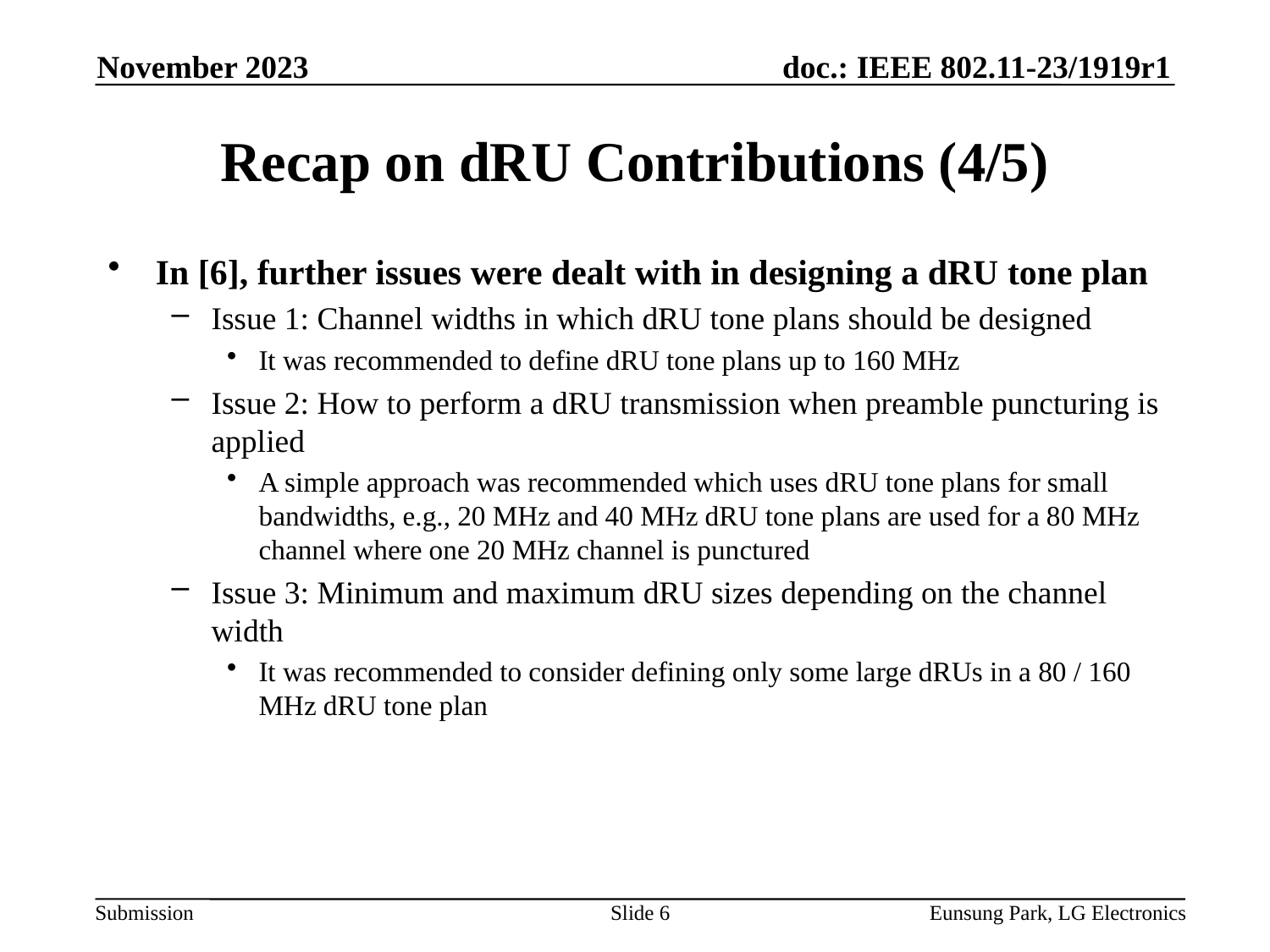

November 2023
# Recap on dRU Contributions (4/5)
In [6], further issues were dealt with in designing a dRU tone plan
Issue 1: Channel widths in which dRU tone plans should be designed
It was recommended to define dRU tone plans up to 160 MHz
Issue 2: How to perform a dRU transmission when preamble puncturing is applied
A simple approach was recommended which uses dRU tone plans for small bandwidths, e.g., 20 MHz and 40 MHz dRU tone plans are used for a 80 MHz channel where one 20 MHz channel is punctured
Issue 3: Minimum and maximum dRU sizes depending on the channel width
It was recommended to consider defining only some large dRUs in a 80 / 160 MHz dRU tone plan
Slide 6
Eunsung Park, LG Electronics